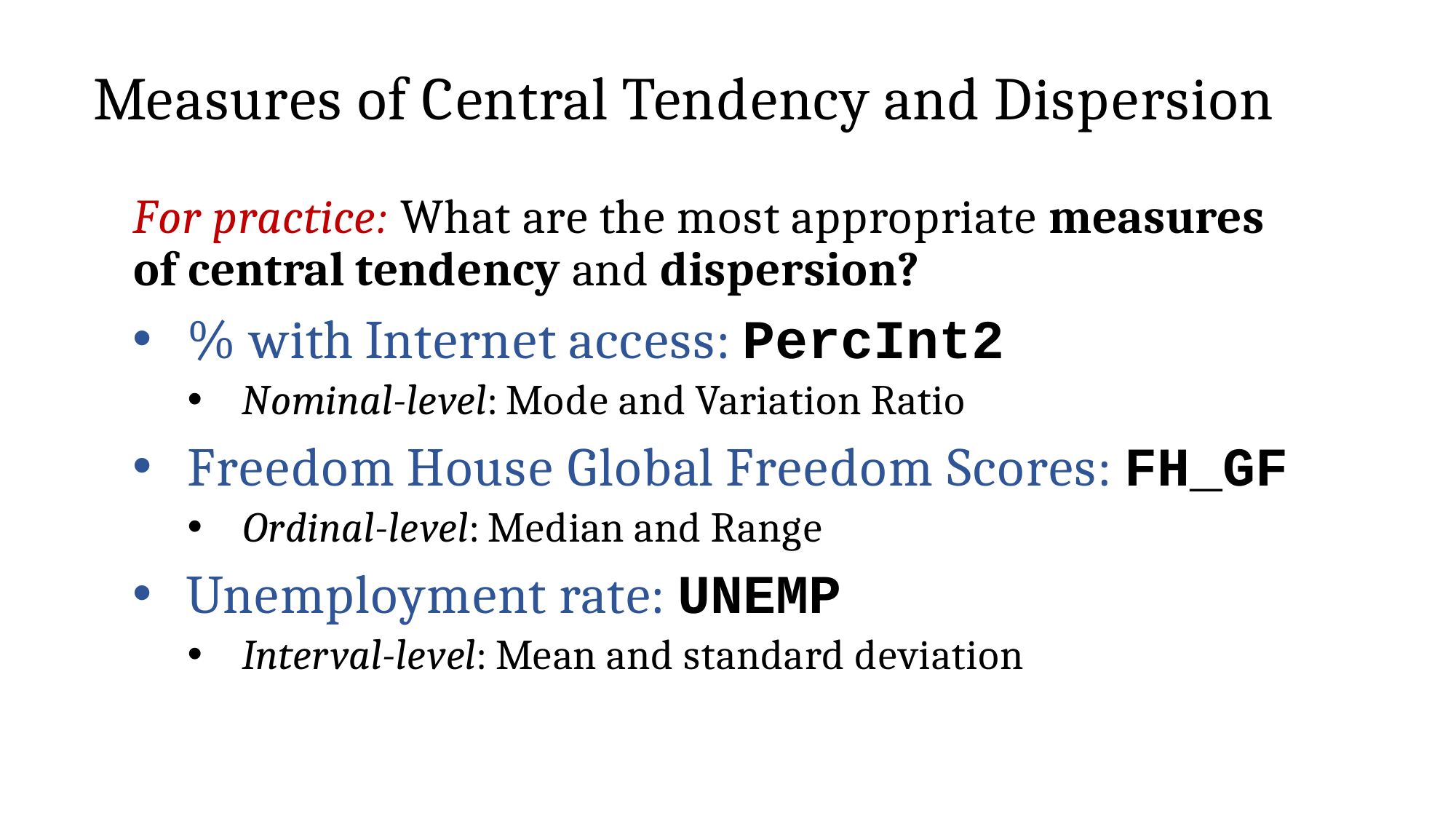

# Measures of Central Tendency and Dispersion
For practice: What are the most appropriate measures of central tendency and dispersion?
% with Internet access: PercInt2
Nominal-level: Mode and Variation Ratio
Freedom House Global Freedom Scores: FH_GF
Ordinal-level: Median and Range
Unemployment rate: UNEMP
Interval-level: Mean and standard deviation